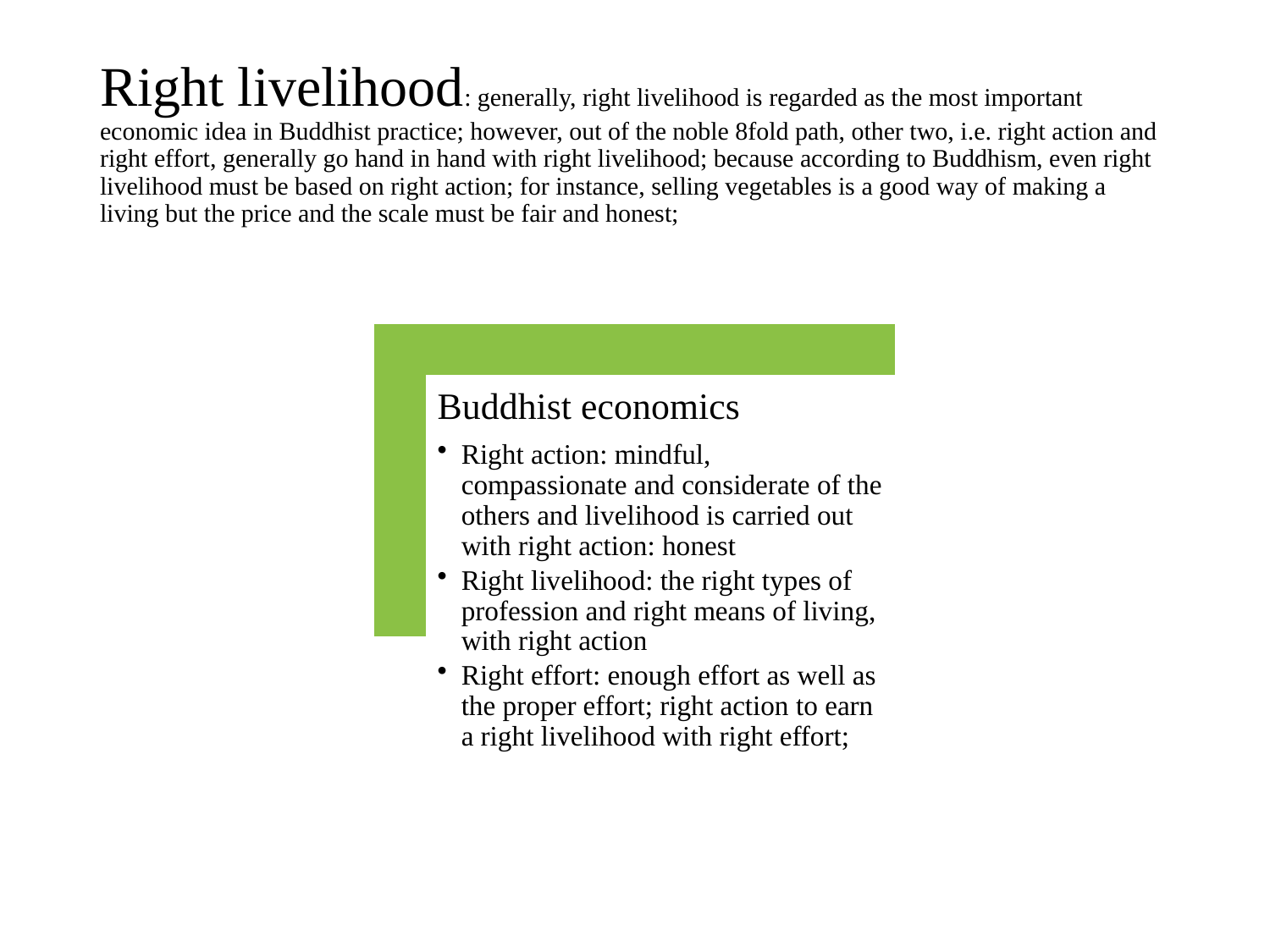

# Right livelihood: generally, right livelihood is regarded as the most important economic idea in Buddhist practice; however, out of the noble 8fold path, other two, i.e. right action and right effort, generally go hand in hand with right livelihood; because according to Buddhism, even right livelihood must be based on right action; for instance, selling vegetables is a good way of making a living but the price and the scale must be fair and honest;
Buddhist economics
Right action: mindful, compassionate and considerate of the others and livelihood is carried out with right action: honest
Right livelihood: the right types of profession and right means of living, with right action
Right effort: enough effort as well as the proper effort; right action to earn a right livelihood with right effort;